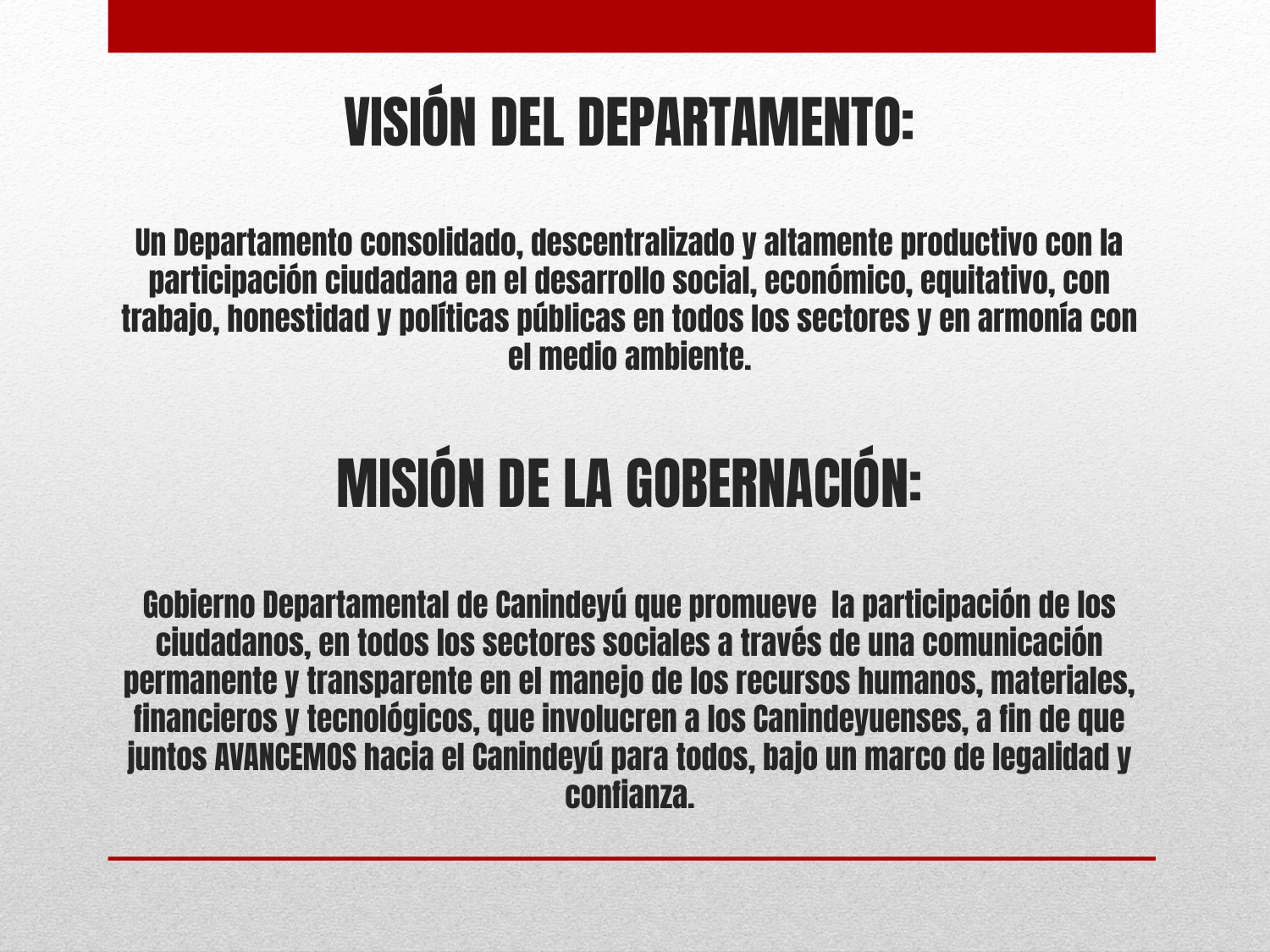

# VISIÓN DEL DEPARTAMENTO: Un Departamento consolidado, descentralizado y altamente productivo con la participación ciudadana en el desarrollo social, económico, equitativo, con trabajo, honestidad y políticas públicas en todos los sectores y en armonía con el medio ambiente. MISIÓN DE LA GOBERNACIÓN: Gobierno Departamental de Canindeyú que promueve  la participación de los ciudadanos, en todos los sectores sociales a través de una comunicación permanente y transparente en el manejo de los recursos humanos, materiales, financieros y tecnológicos, que involucren a los Canindeyuenses, a fin de que juntos AVANCEMOS hacia el Canindeyú para todos, bajo un marco de legalidad y confianza.